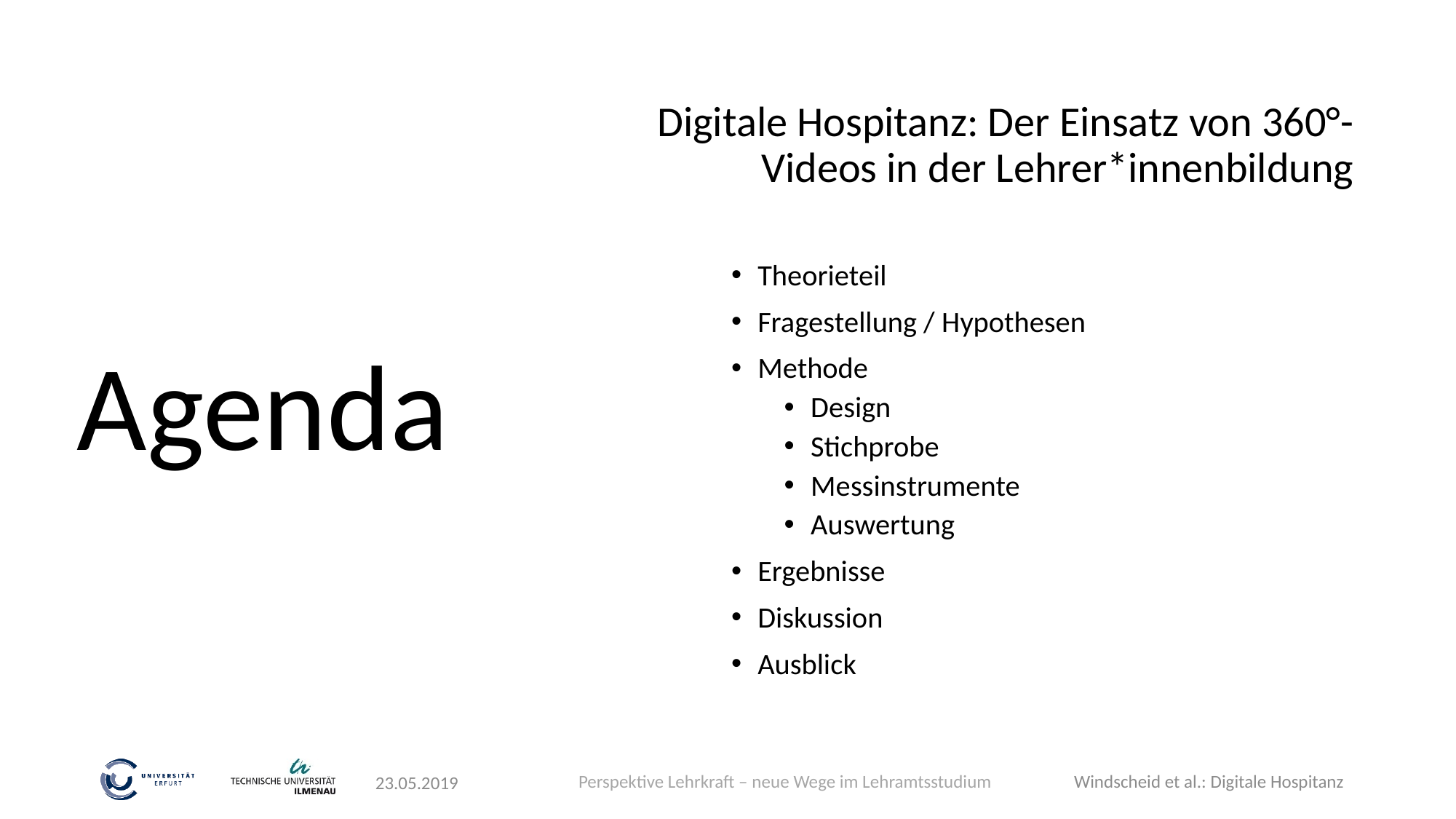

Digitale Hospitanz: Der Einsatz von 360°-Videos in der Lehrer*innenbildung
Theorieteil
Fragestellung / Hypothesen
Methode
Design
Stichprobe
Messinstrumente
Auswertung
Ergebnisse
Diskussion
Ausblick
# Agenda
Perspektive Lehrkraft – neue Wege im Lehramtsstudium
Windscheid et al.: Digitale Hospitanz
23.05.2019